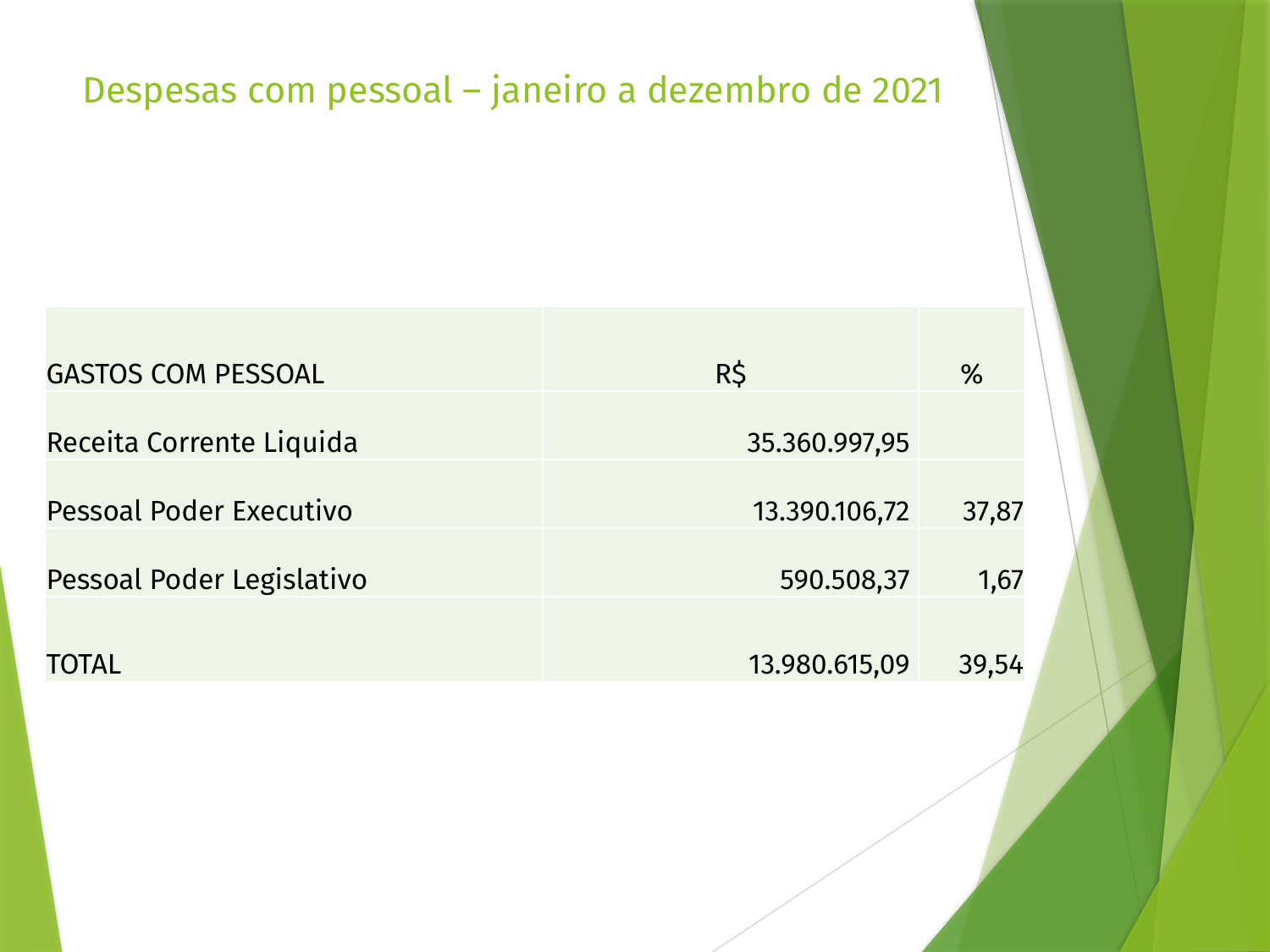

# Despesas com pessoal – janeiro a dezembro de 2021 o
| GASTOS COM PESSOAL | R$ | % |
| --- | --- | --- |
| Receita Corrente Liquida | 35.360.997,95 |  |
| Pessoal Poder Executivo | 13.390.106,72 | 37,87 |
| Pessoal Poder Legislativo | 590.508,37 | 1,67 |
| TOTAL | 13.980.615,09 | 39,54 |